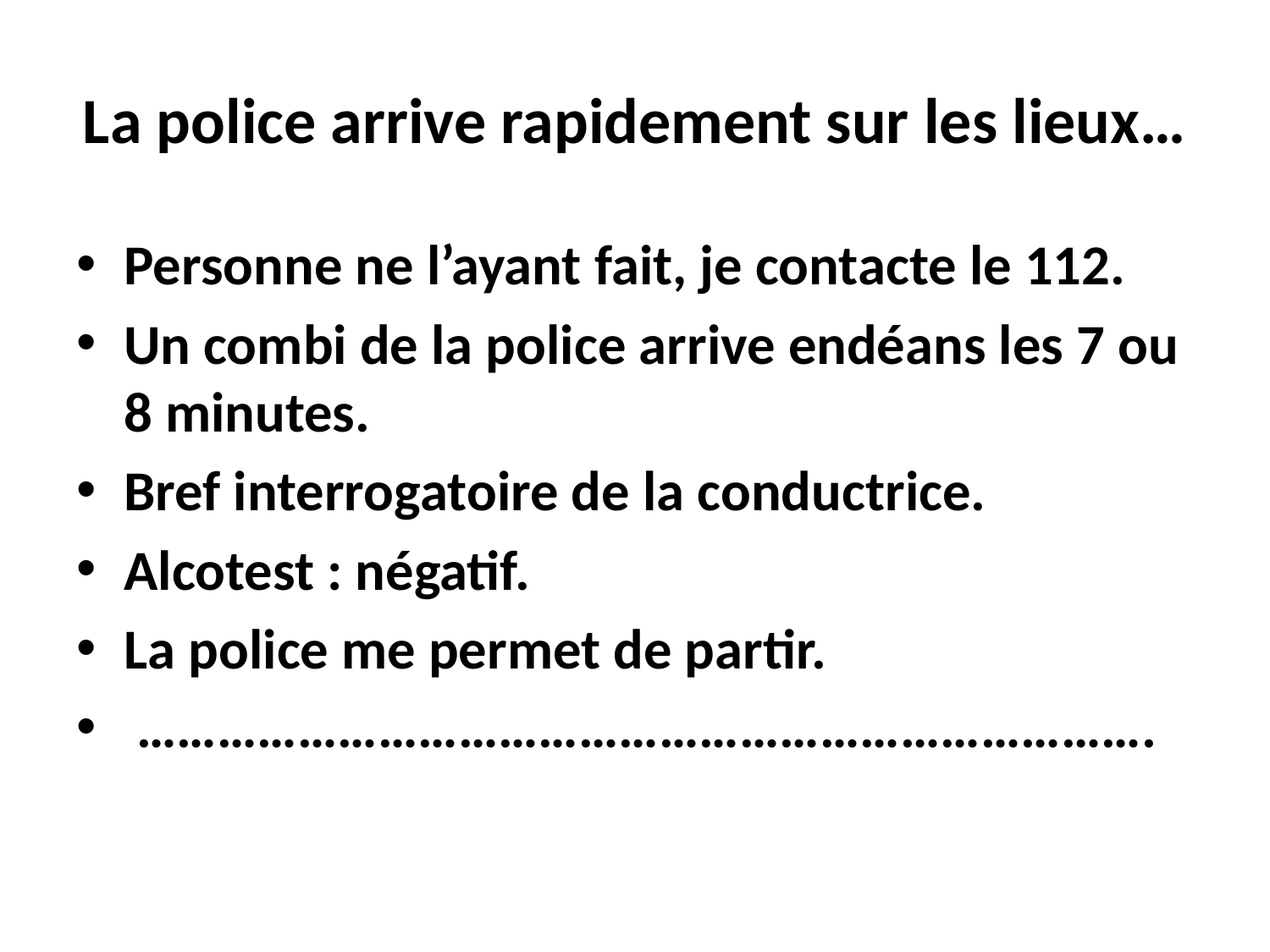

# La police arrive rapidement sur les lieux…
Personne ne l’ayant fait, je contacte le 112.
Un combi de la police arrive endéans les 7 ou 8 minutes.
Bref interrogatoire de la conductrice.
Alcotest : négatif.
La police me permet de partir.
 ………………………………………………………………….